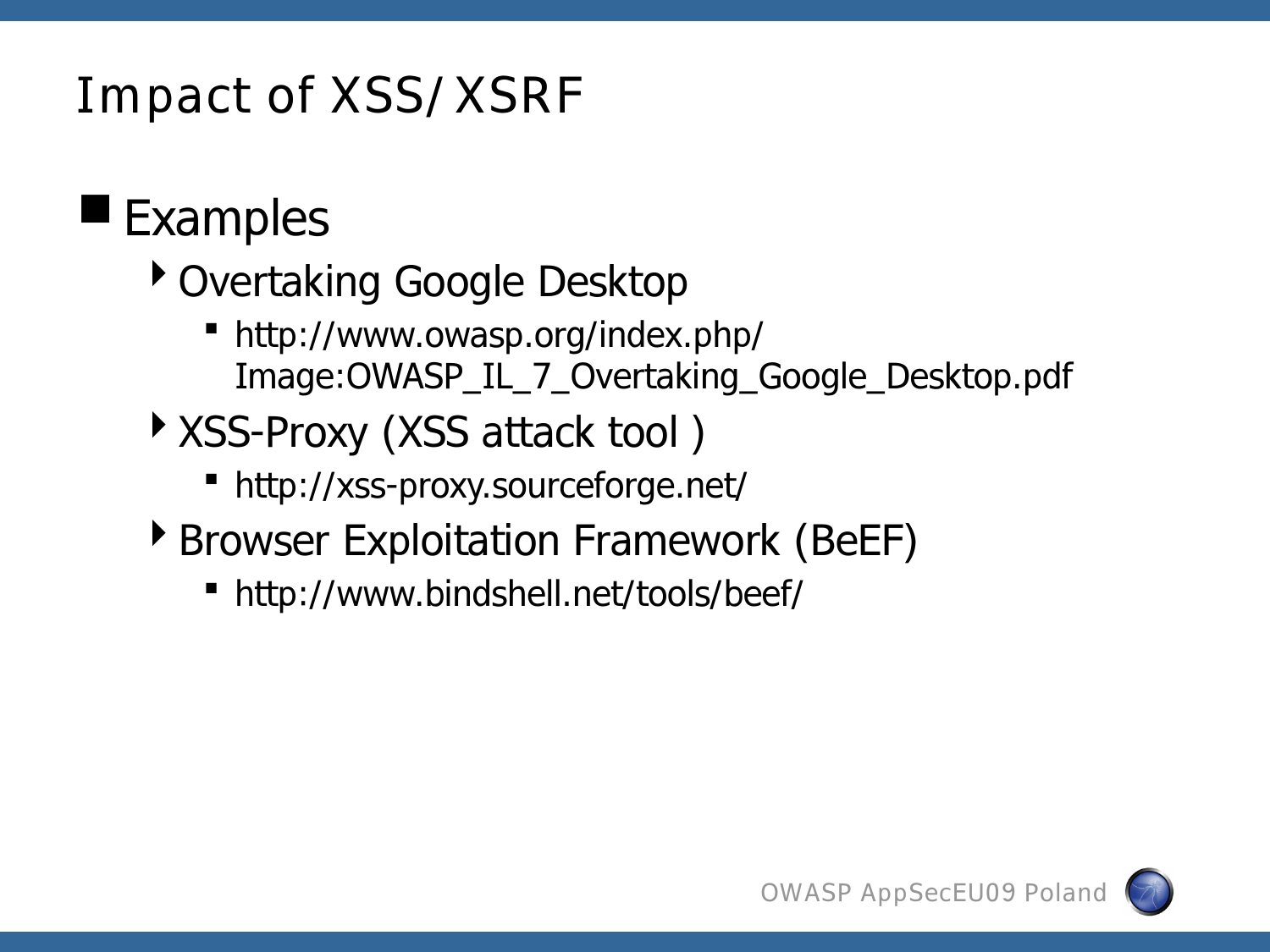

# Impact of XSS/XSRF
Examples
Overtaking Google Desktop
http://www.owasp.org/index.php/Image:OWASP_IL_7_Overtaking_Google_Desktop.pdf
XSS-Proxy (XSS attack tool )
http://xss-proxy.sourceforge.net/
Browser Exploitation Framework (BeEF)
http://www.bindshell.net/tools/beef/